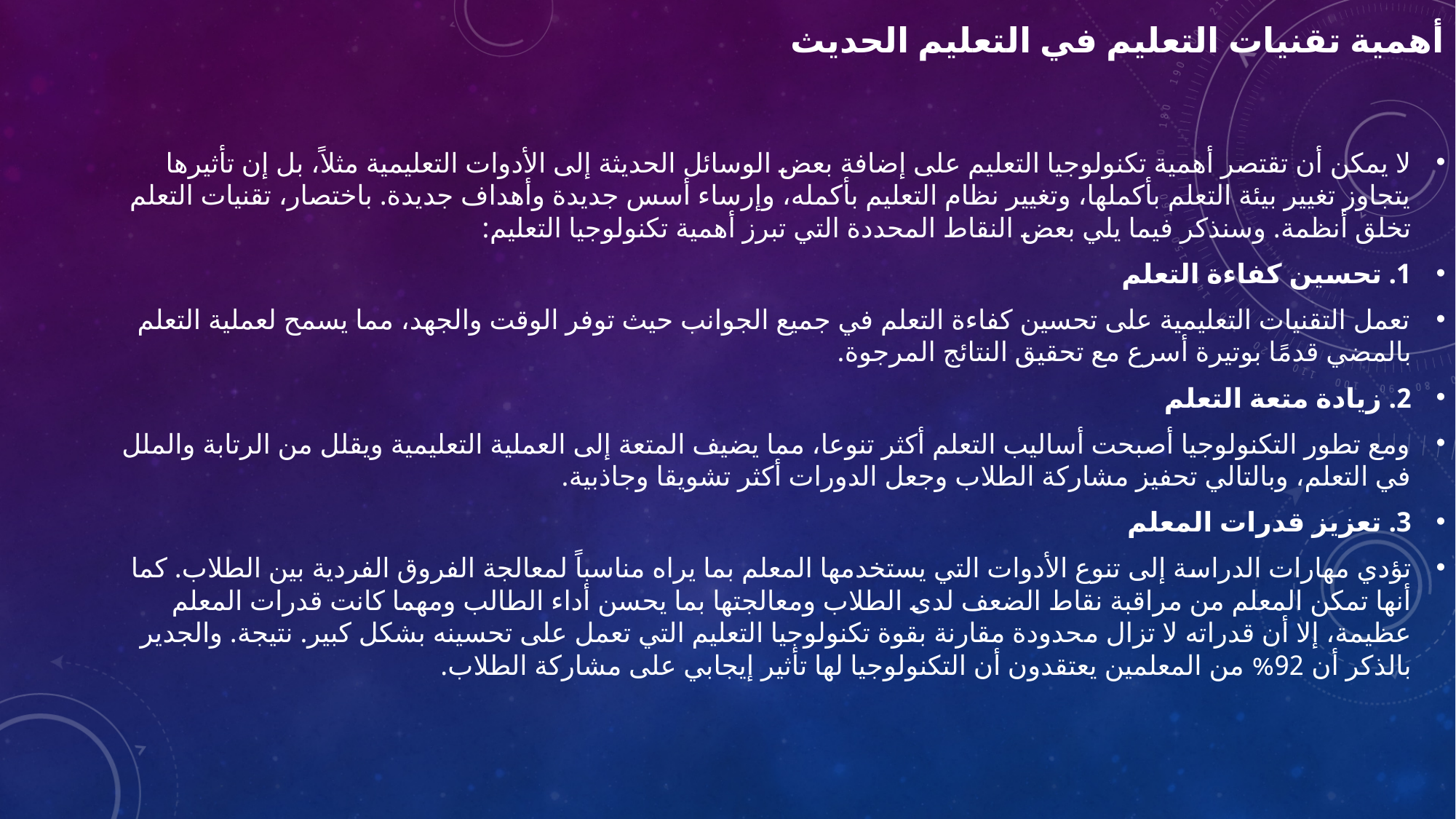

# أهمية تقنيات التعليم في التعليم الحديث
لا يمكن أن تقتصر أهمية تكنولوجيا التعليم على إضافة بعض الوسائل الحديثة إلى الأدوات التعليمية مثلاً، بل إن تأثيرها يتجاوز تغيير بيئة التعلم بأكملها، وتغيير نظام التعليم بأكمله، وإرساء أسس جديدة وأهداف جديدة. باختصار، تقنيات التعلم تخلق أنظمة. وسنذكر فيما يلي بعض النقاط المحددة التي تبرز أهمية تكنولوجيا التعليم:
1. تحسين كفاءة التعلم
تعمل التقنيات التعليمية على تحسين كفاءة التعلم في جميع الجوانب حيث توفر الوقت والجهد، مما يسمح لعملية التعلم بالمضي قدمًا بوتيرة أسرع مع تحقيق النتائج المرجوة.
2. زيادة متعة التعلم
ومع تطور التكنولوجيا أصبحت أساليب التعلم أكثر تنوعا، مما يضيف المتعة إلى العملية التعليمية ويقلل من الرتابة والملل في التعلم، وبالتالي تحفيز مشاركة الطلاب وجعل الدورات أكثر تشويقا وجاذبية.
3. تعزيز قدرات المعلم
تؤدي مهارات الدراسة إلى تنوع الأدوات التي يستخدمها المعلم بما يراه مناسباً لمعالجة الفروق الفردية بين الطلاب. كما أنها تمكن المعلم من مراقبة نقاط الضعف لدى الطلاب ومعالجتها بما يحسن أداء الطالب ومهما كانت قدرات المعلم عظيمة، إلا أن قدراته لا تزال محدودة مقارنة بقوة تكنولوجيا التعليم التي تعمل على تحسينه بشكل كبير. نتيجة. والجدير بالذكر أن 92% من المعلمين يعتقدون أن التكنولوجيا لها تأثير إيجابي على مشاركة الطلاب.